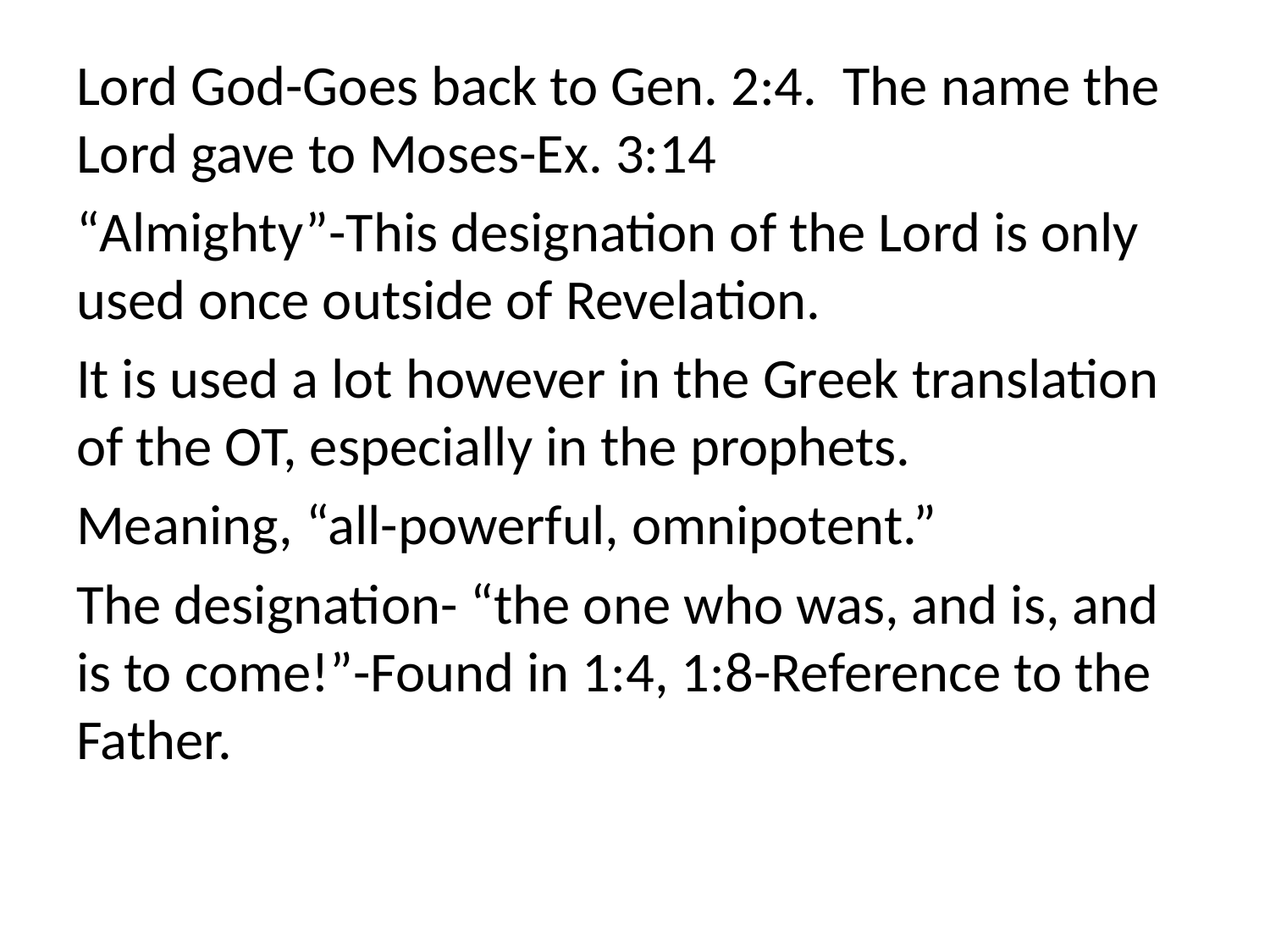

Lord God-Goes back to Gen. 2:4.  The name the Lord gave to Moses-Ex. 3:14
“Almighty”-This designation of the Lord is only used once outside of Revelation.
It is used a lot however in the Greek translation of the OT, especially in the prophets.
Meaning, “all-powerful, omnipotent.”
The designation- “the one who was, and is, and is to come!”-Found in 1:4, 1:8-Reference to the Father.